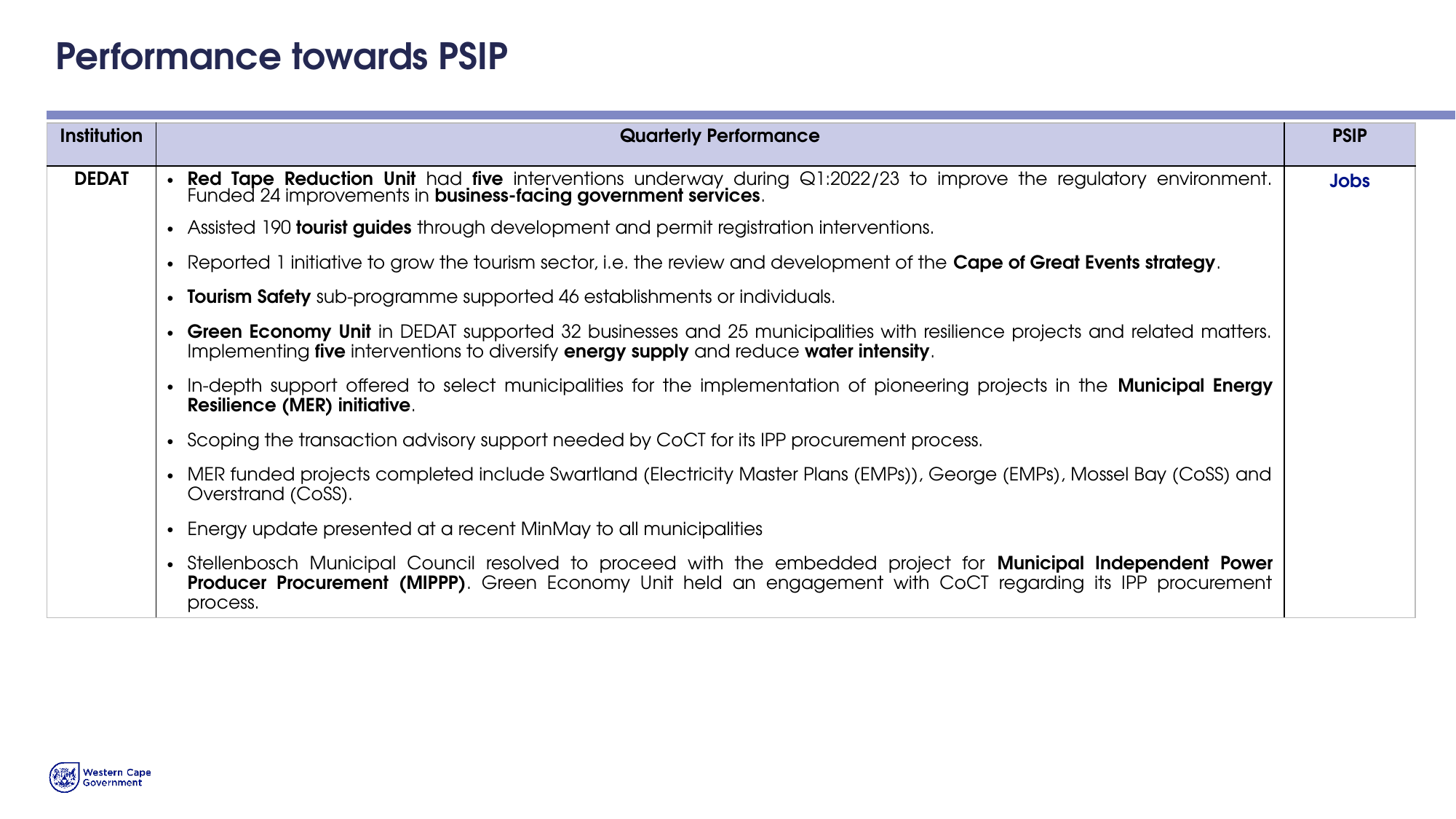

# Performance towards PSIP
| Institution | Quarterly Performance | PSIP |
| --- | --- | --- |
| DEDAT | Red Tape Reduction Unit had five interventions underway during Q1:2022/23 to improve the regulatory environment. Funded 24 improvements in business-facing government services. Assisted 190 tourist guides through development and permit registration interventions. Reported 1 initiative to grow the tourism sector, i.e. the review and development of the Cape of Great Events strategy. Tourism Safety sub-programme supported 46 establishments or individuals. Green Economy Unit in DEDAT supported 32 businesses and 25 municipalities with resilience projects and related matters. Implementing five interventions to diversify energy supply and reduce water intensity. In-depth support offered to select municipalities for the implementation of pioneering projects in the Municipal Energy Resilience (MER) initiative. Scoping the transaction advisory support needed by CoCT for its IPP procurement process. MER funded projects completed include Swartland (Electricity Master Plans (EMPs)), George (EMPs), Mossel Bay (CoSS) and Overstrand (CoSS). Energy update presented at a recent MinMay to all municipalities Stellenbosch Municipal Council resolved to proceed with the embedded project for Municipal Independent Power Producer Procurement (MIPPP). Green Economy Unit held an engagement with CoCT regarding its IPP procurement process. | Jobs |